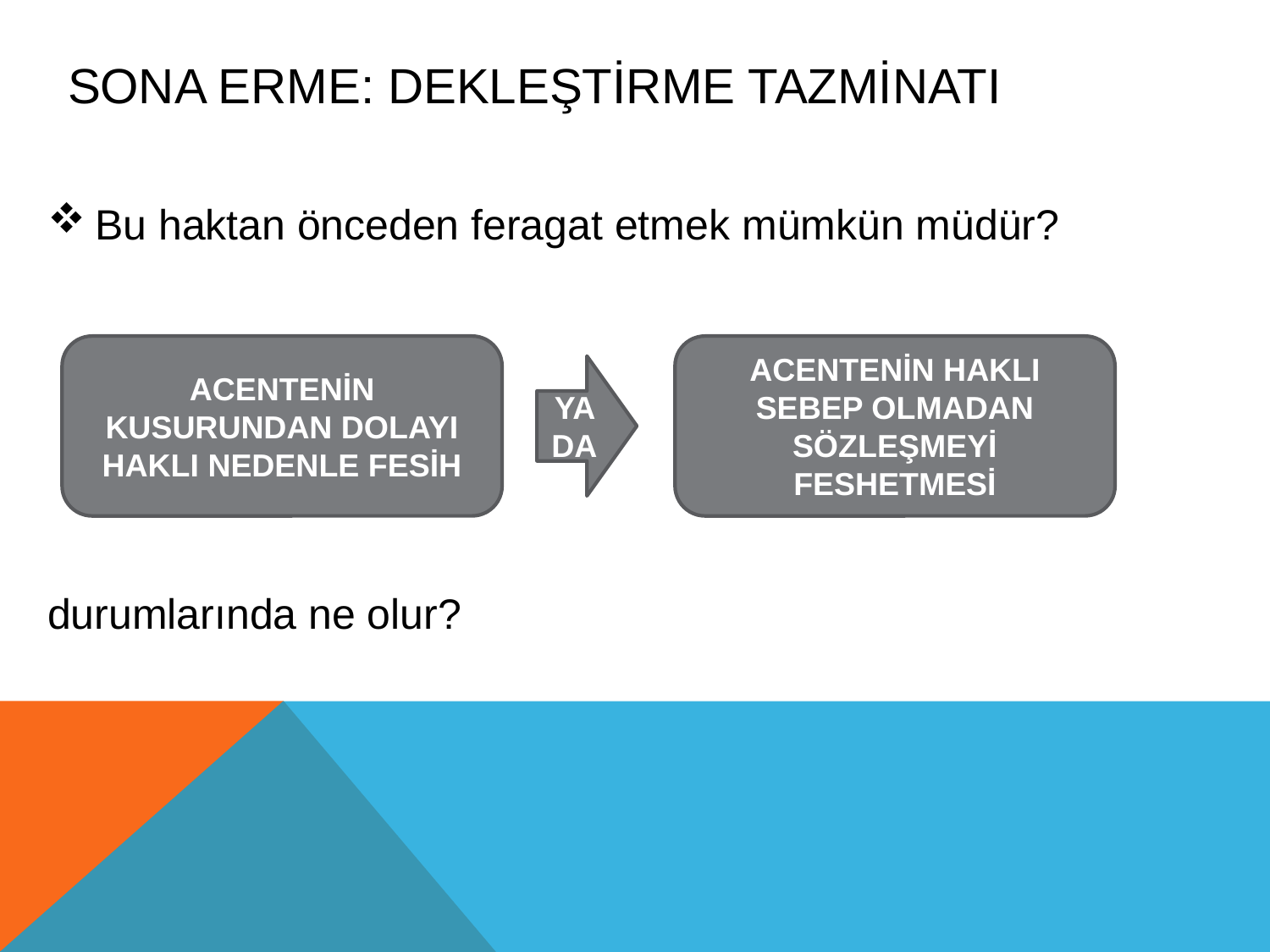

# SONA ERME: DEKLEŞTİRME TAZMİNATI

Bu haktan önceden feragat etmek mümkün müdür?

durumlarında ne olur?

ACENTENİN KUSURUNDAN DOLAYI HAKLI NEDENLE FESİH
ACENTENİN HAKLI SEBEP OLMADAN SÖZLEŞMEYİ FESHETMESİ
YA DA